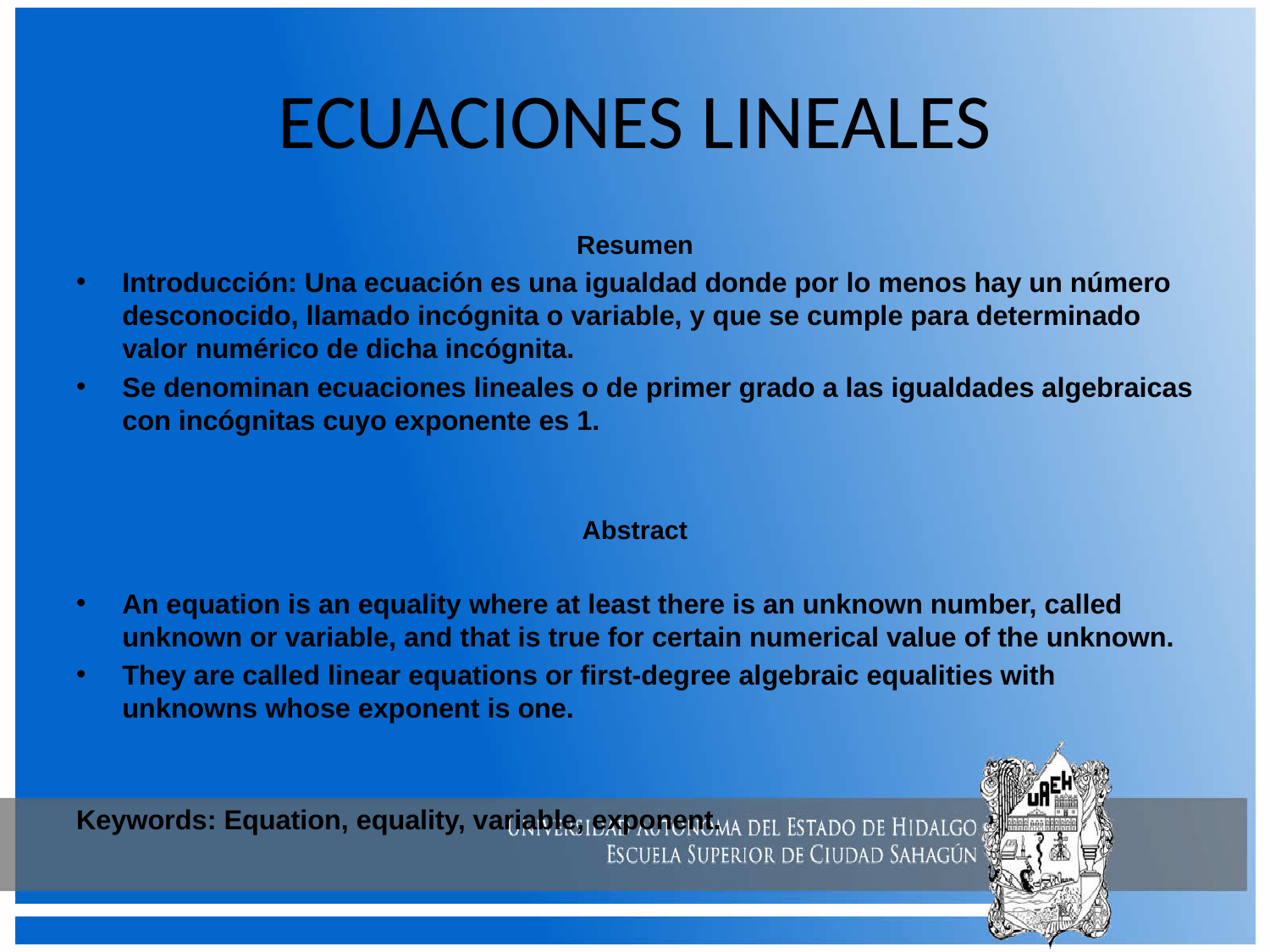

# ECUACIONES LINEALES
Resumen
Introducción: Una ecuación es una igualdad donde por lo menos hay un número desconocido, llamado incógnita o variable, y que se cumple para determinado valor numérico de dicha incógnita.
Se denominan ecuaciones lineales o de primer grado a las igualdades algebraicas con incógnitas cuyo exponente es 1.

Abstract

An equation is an equality where at least there is an unknown number, called unknown or variable, and that is true for certain numerical value of the unknown.
They are called linear equations or first-degree algebraic equalities with unknowns whose exponent is one.

Keywords: Equation, equality, variable, exponent.